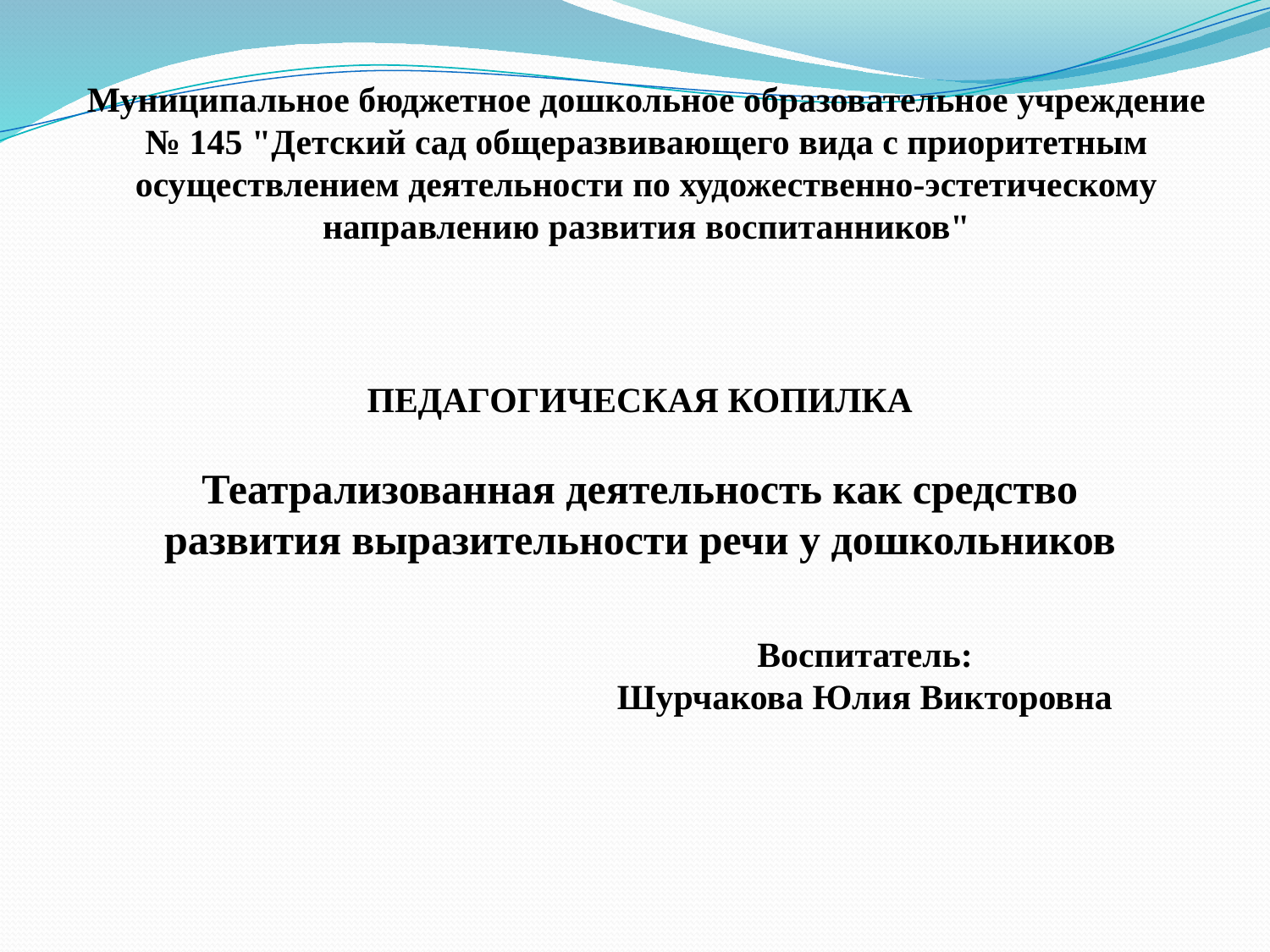

# Муниципальное бюджетное дошкольное образовательное учреждение № 145 "Детский сад общеразвивающего вида с приоритетным осуществлением деятельности по художественно-эстетическому направлению развития воспитанников"

ПЕДАГОГИЧЕСКАЯ КОПИЛКА

Театрализованная деятельность как средство развития выразительности речи у дошкольников
Воспитатель:
Шурчакова Юлия Викторовна